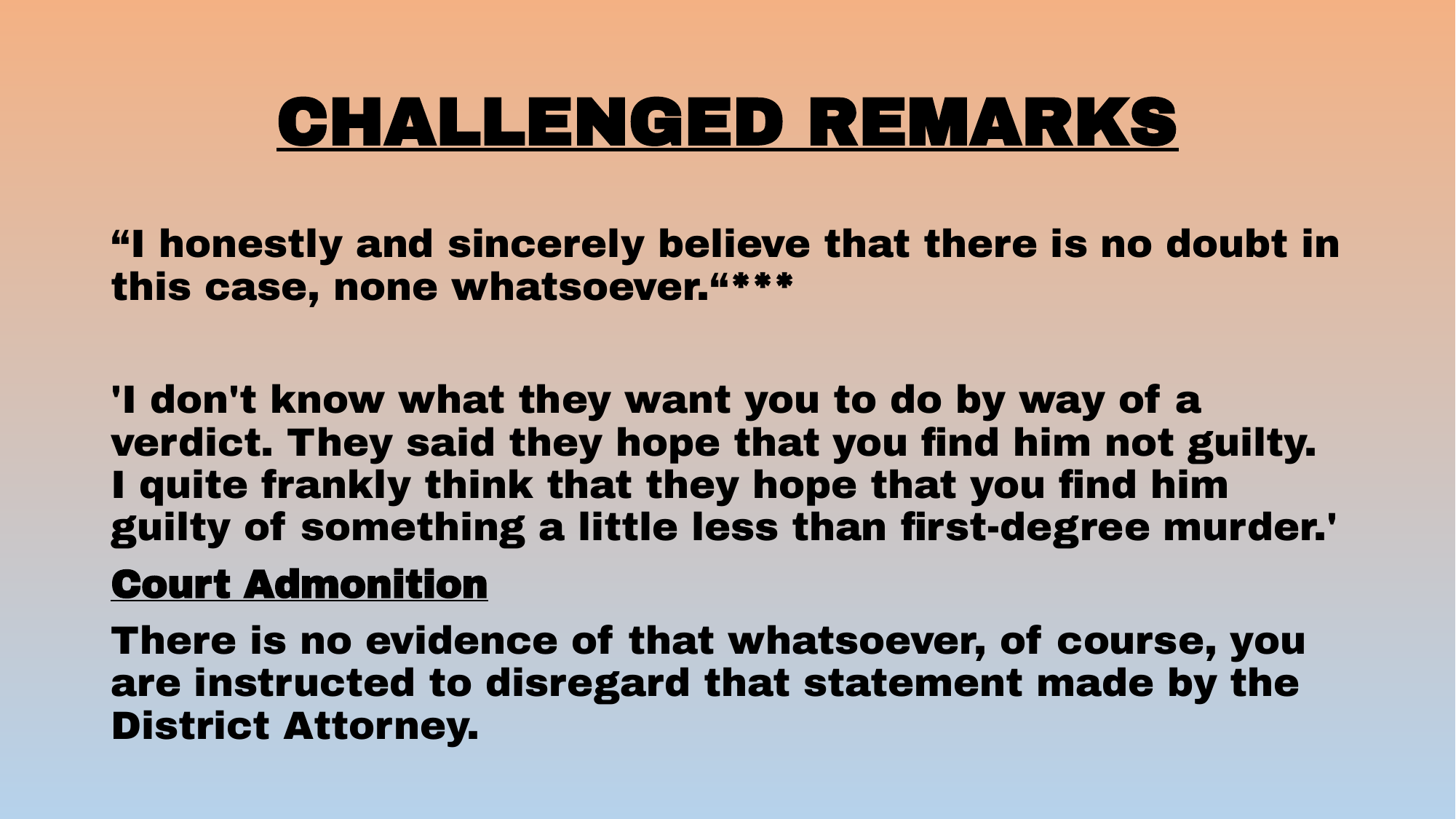

# CHALLENGED REMARKS
“I honestly and sincerely believe that there is no doubt in this case, none whatsoever.“***

'I don't know what they want you to do by way of a verdict. They said they hope that you find him not guilty. I quite frankly think that they hope that you find him guilty of something a little less than first-degree murder.'
Court Admonition
There is no evidence of that whatsoever, of course, you are instructed to disregard that statement made by the District Attorney.